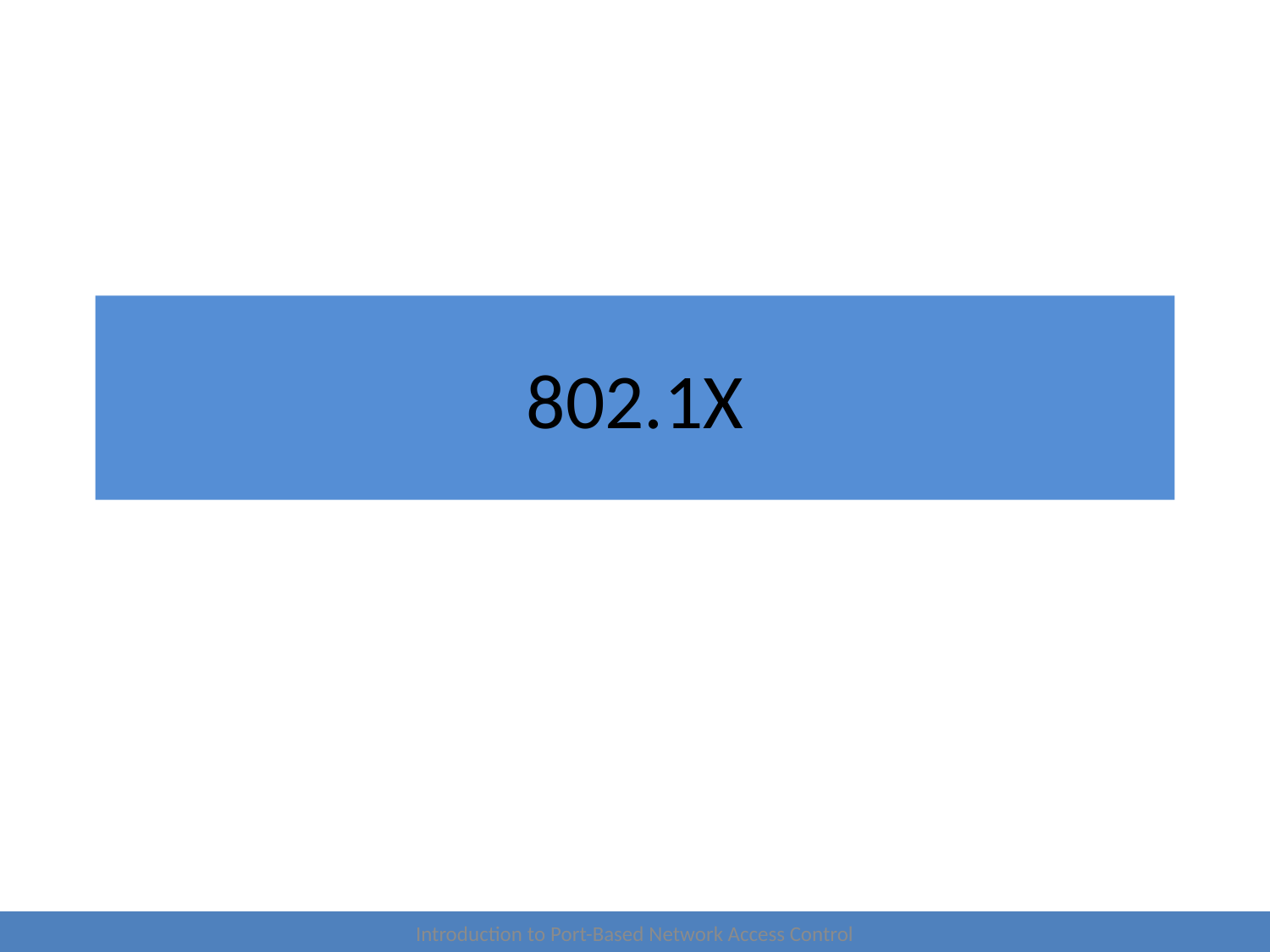

# 802.1X
Introduction to Port-Based Network Access Control